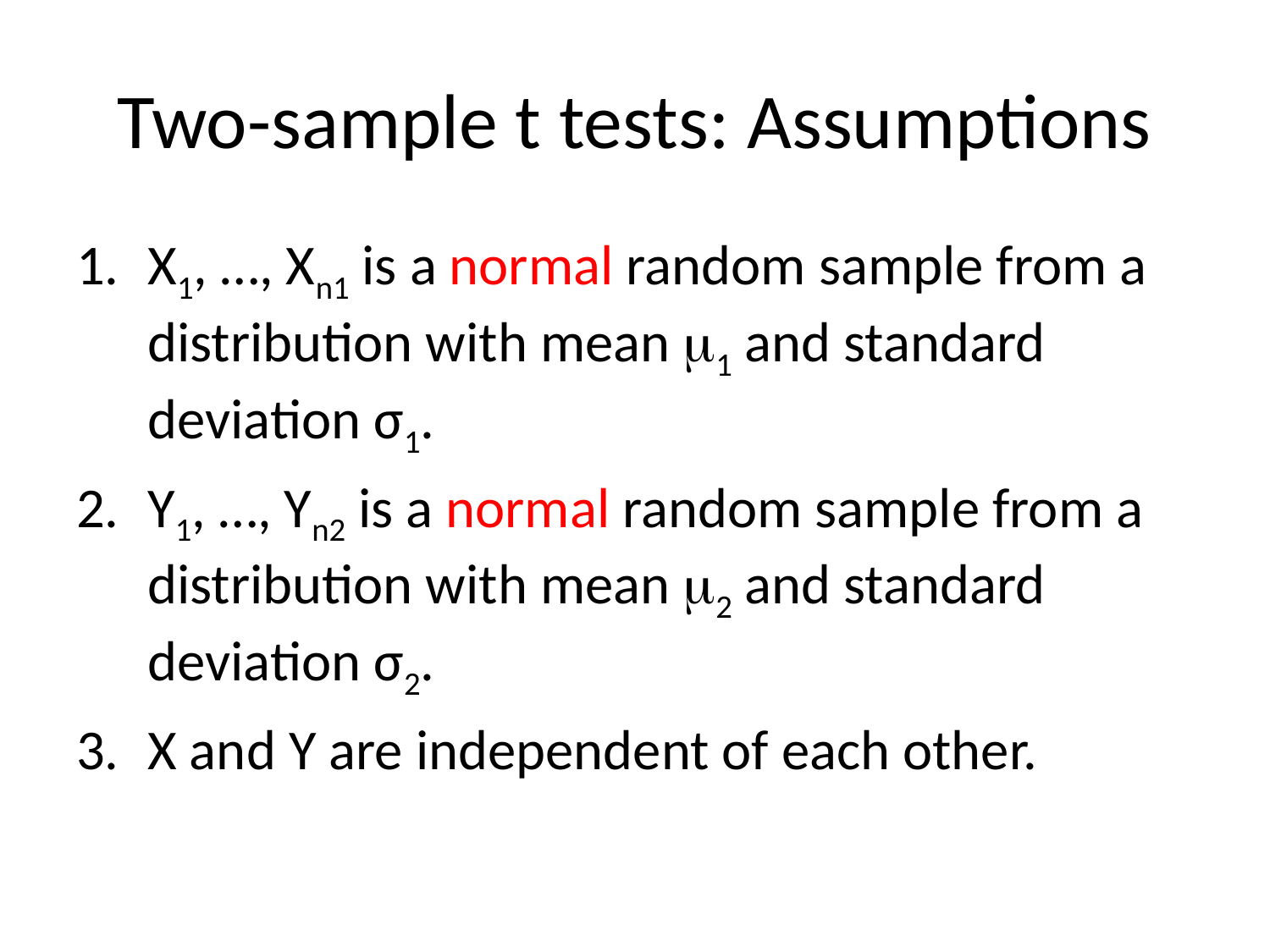

# Two-sample t tests: Assumptions
X1, …, Xn1 is a normal random sample from a  distribution with mean μ1 and standard deviation σ1.
Y1, …, Yn2 is a normal random sample from a  distribution with mean μ2 and standard deviation σ2.
X and Y are independent of each other.